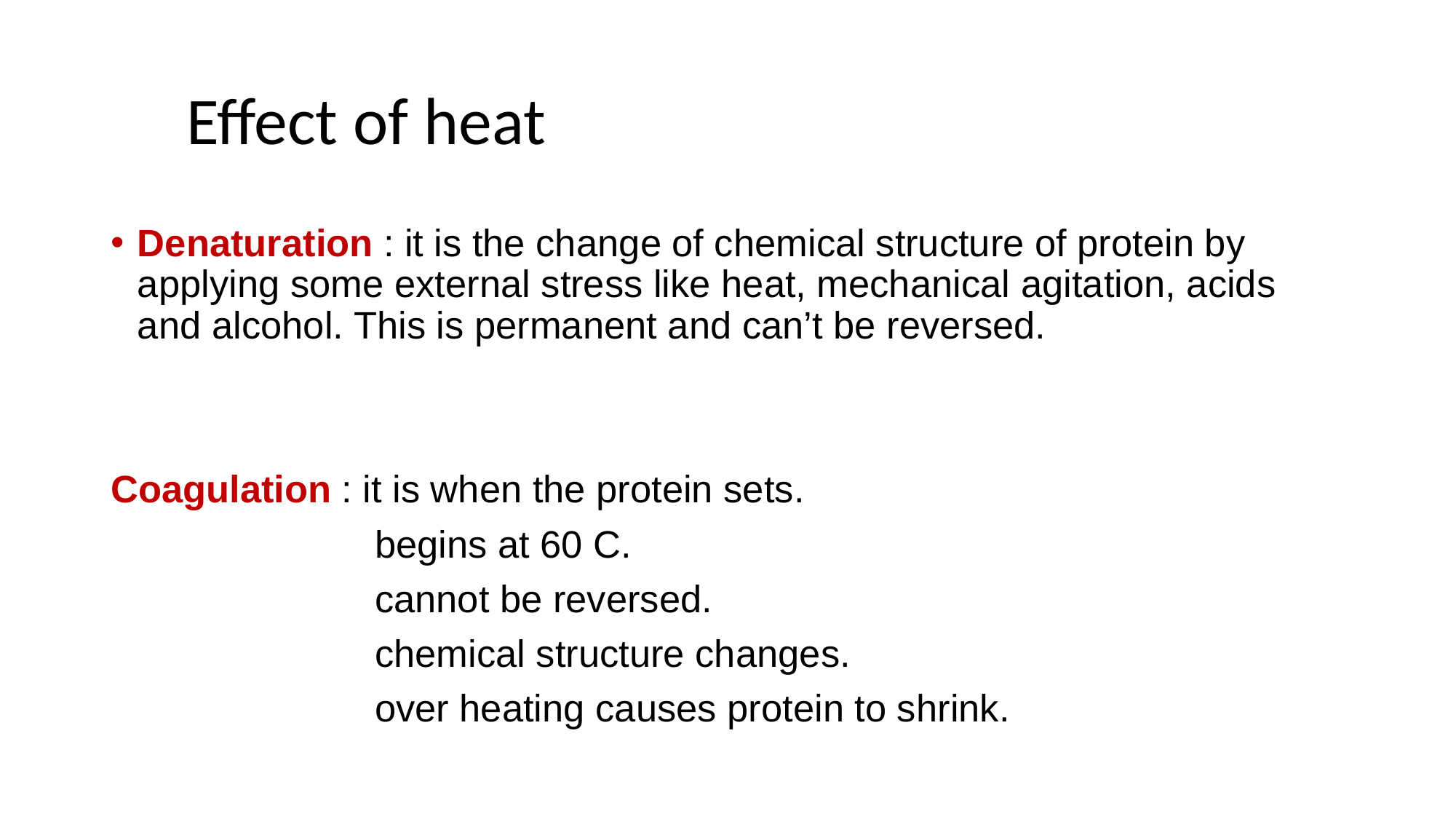

# Effect of heat
Denaturation : it is the change of chemical structure of protein by applying some external stress like heat, mechanical agitation, acids and alcohol. This is permanent and can’t be reversed.

Coagulation : it is when the protein sets.
                         begins at 60 C.
                         cannot be reversed.
                         chemical structure changes.
                         over heating causes protein to shrink.